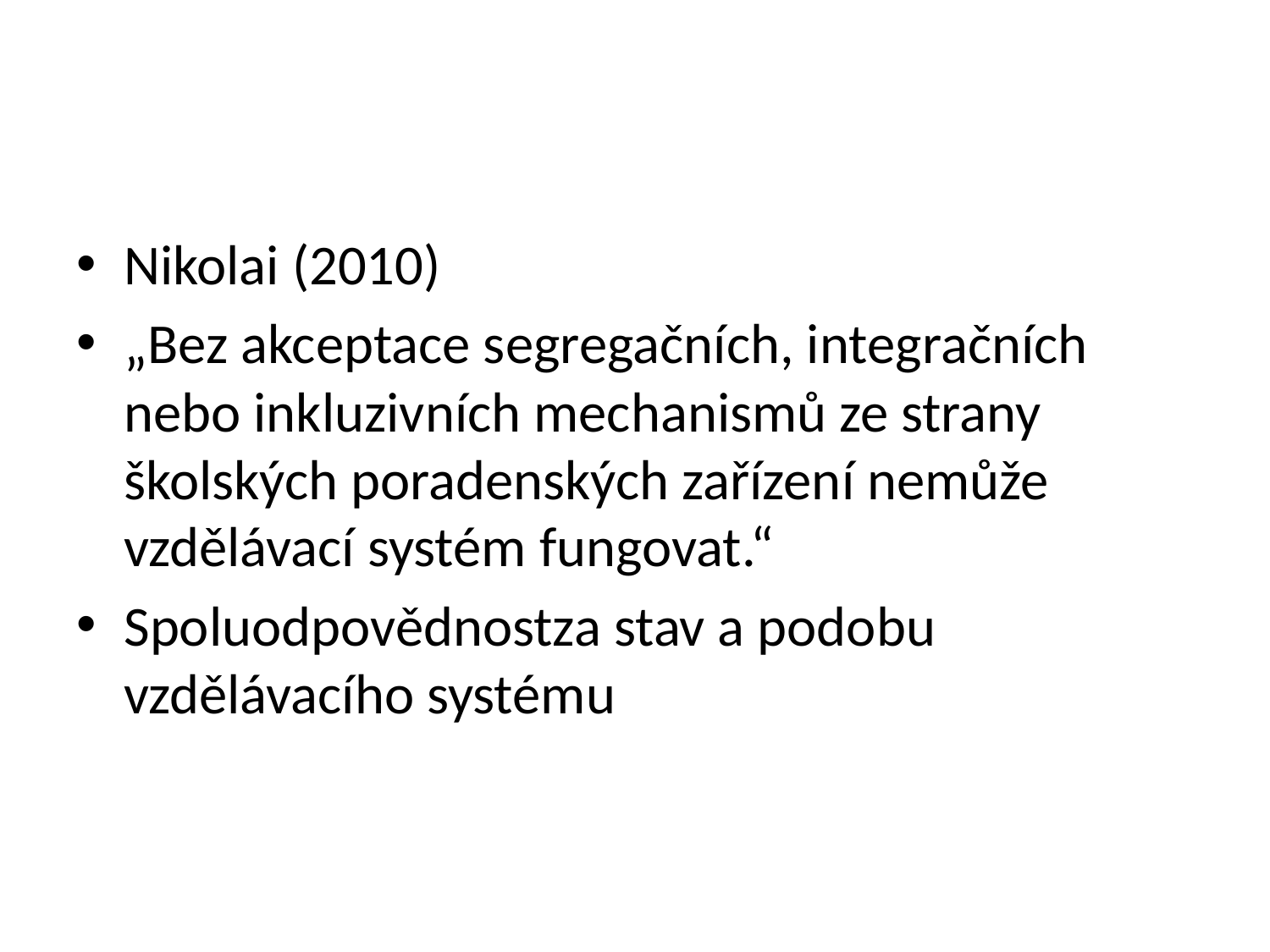

#
Nikolai (2010)
„Bez akceptace segregačních, integračních nebo inkluzivních mechanismů ze strany školských poradenských zařízení nemůže vzdělávací systém fungovat.“
Spoluodpovědnostza stav a podobu vzdělávacího systému